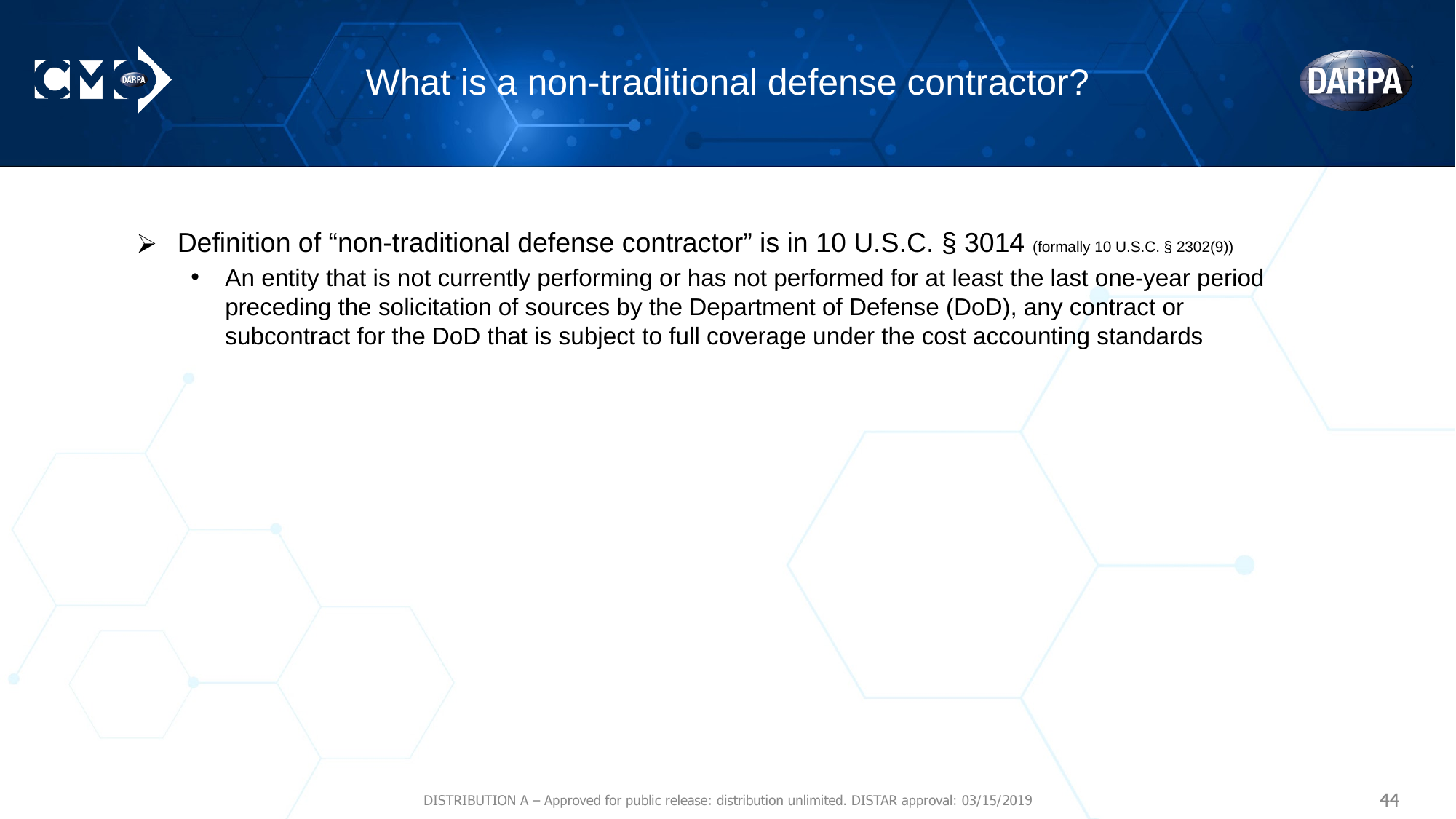

# What is a non-traditional defense contractor?
Definition of “non-traditional defense contractor” is in 10 U.S.C. § 3014 (formally 10 U.S.C. § 2302(9))
An entity that is not currently performing or has not performed for at least the last one-year period preceding the solicitation of sources by the Department of Defense (DoD), any contract or subcontract for the DoD that is subject to full coverage under the cost accounting standards
DISTRIBUTION A – Approved for public release: distribution unlimited. DISTAR approval: 03/15/2019
44